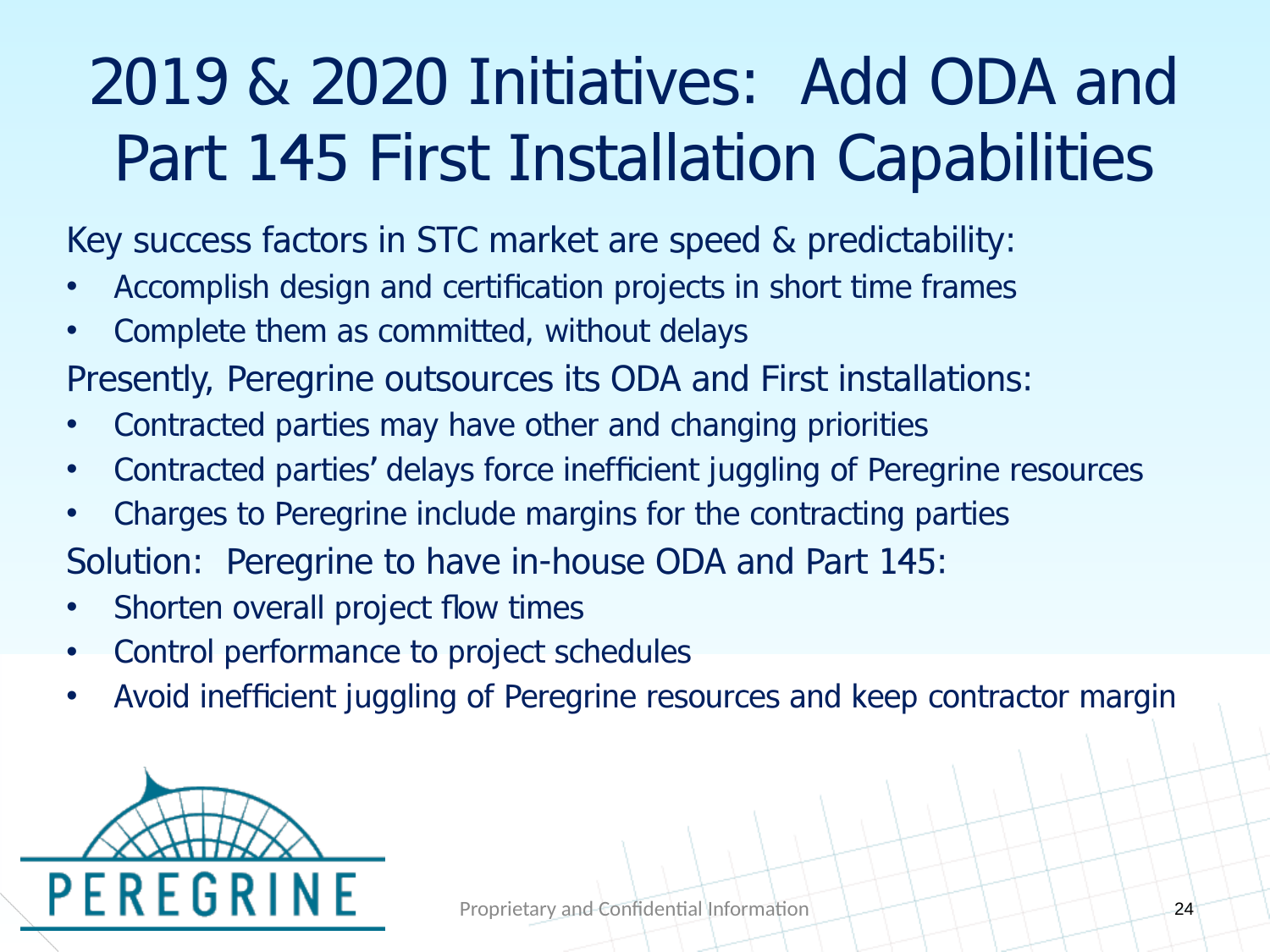

# 2019 & 2020 Initiatives:  Add ODA and Part 145 First Installation Capabilities
Key success factors in STC market are speed & predictability:
Accomplish design and certification projects in short time frames
Complete them as committed, without delays
Presently, Peregrine outsources its ODA and First installations:
Contracted parties may have other and changing priorities
Contracted parties’ delays force inefficient juggling of Peregrine resources
Charges to Peregrine include margins for the contracting parties
Solution:  Peregrine to have in-house ODA and Part 145:
Shorten overall project flow times
Control performance to project schedules
Avoid inefficient juggling of Peregrine resources and keep contractor margin

24
Proprietary and Confidential Information